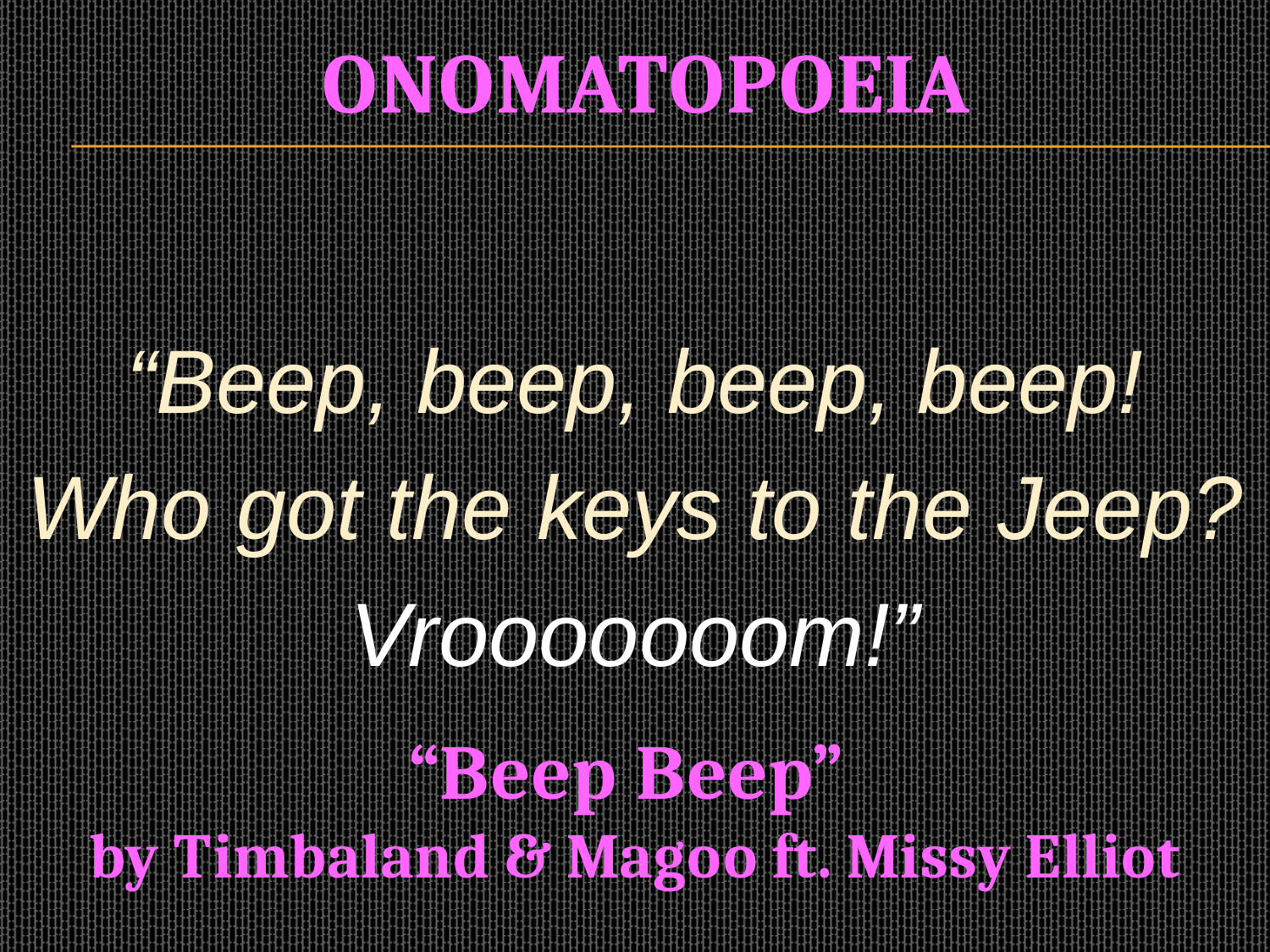

# onomatopoeia
“Beep, beep, beep, beep!
Who got the keys to the Jeep?
Vrooooooom!”

“Beep Beep”
by Timbaland & Magoo ft. Missy Elliot